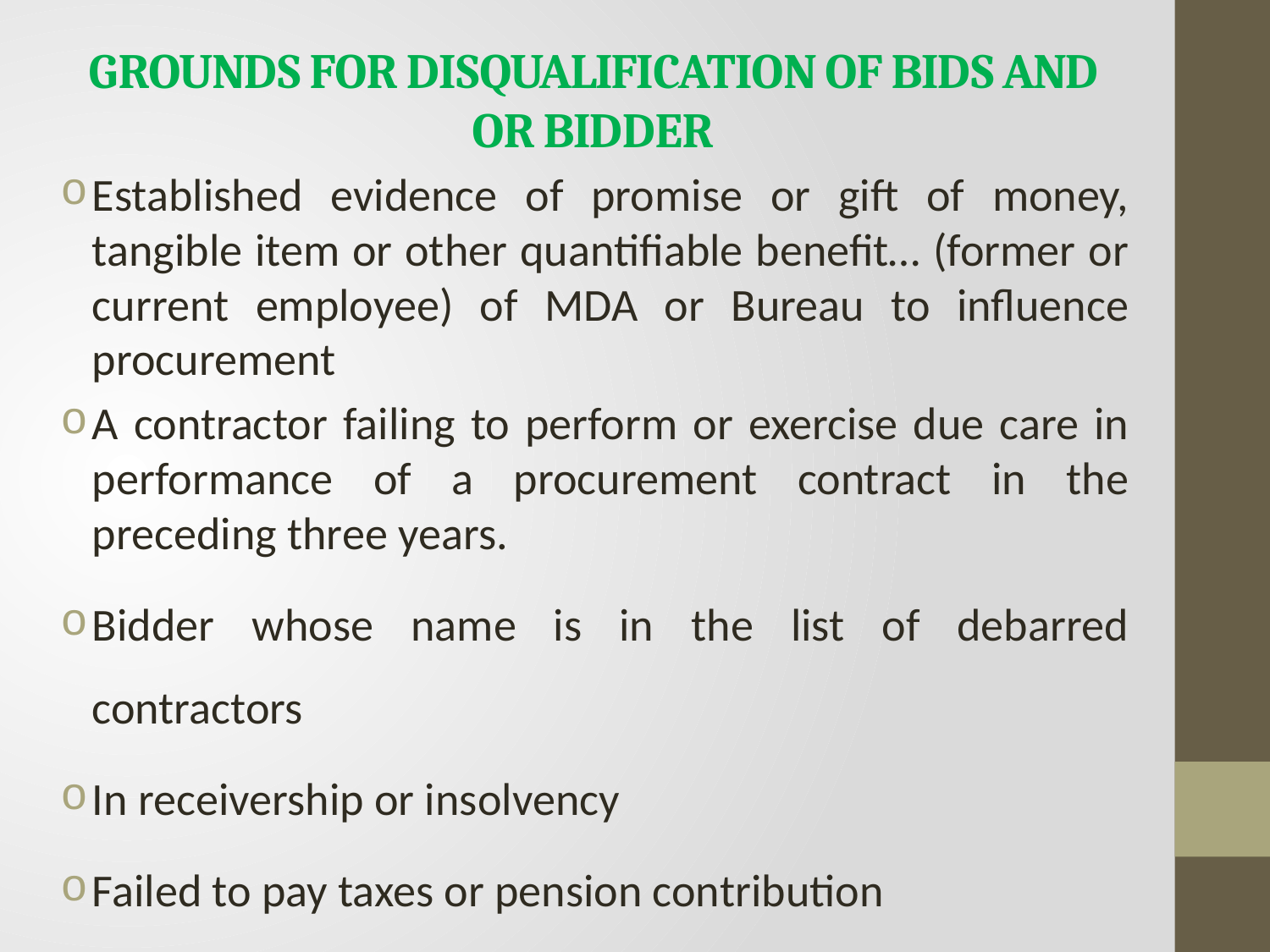

# GROUNDS FOR DISQUALIFICATION OF BIDS AND OR BIDDER
Established evidence of promise or gift of money, tangible item or other quantifiable benefit… (former or current employee) of MDA or Bureau to influence procurement
A contractor failing to perform or exercise due care in performance of a procurement contract in the preceding three years.
Bidder whose name is in the list of debarred contractors
In receivership or insolvency
Failed to pay taxes or pension contribution